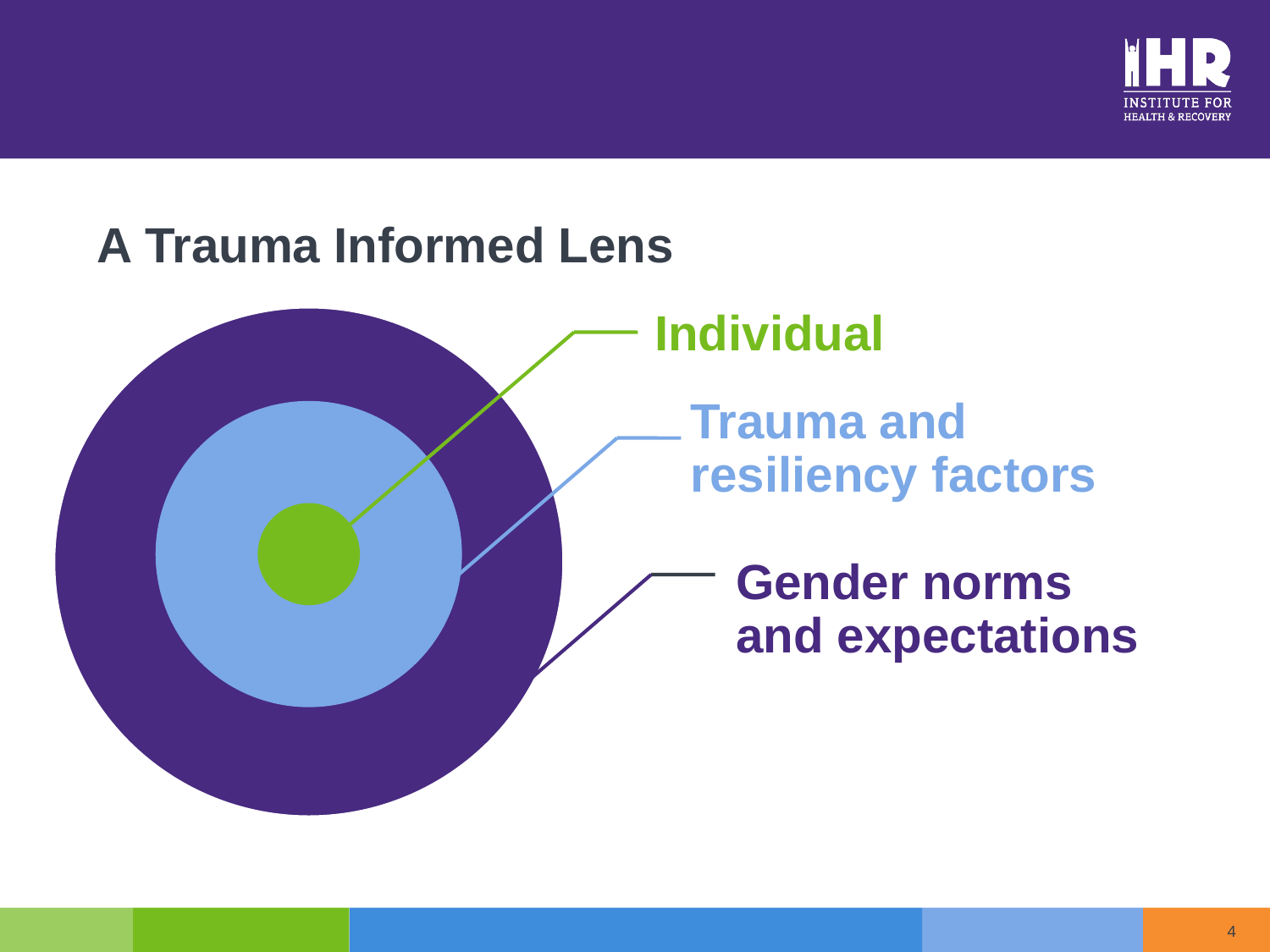

# A Trauma Informed Lens
Individual

Trauma and resiliency factors

Gender norms and expectations

4